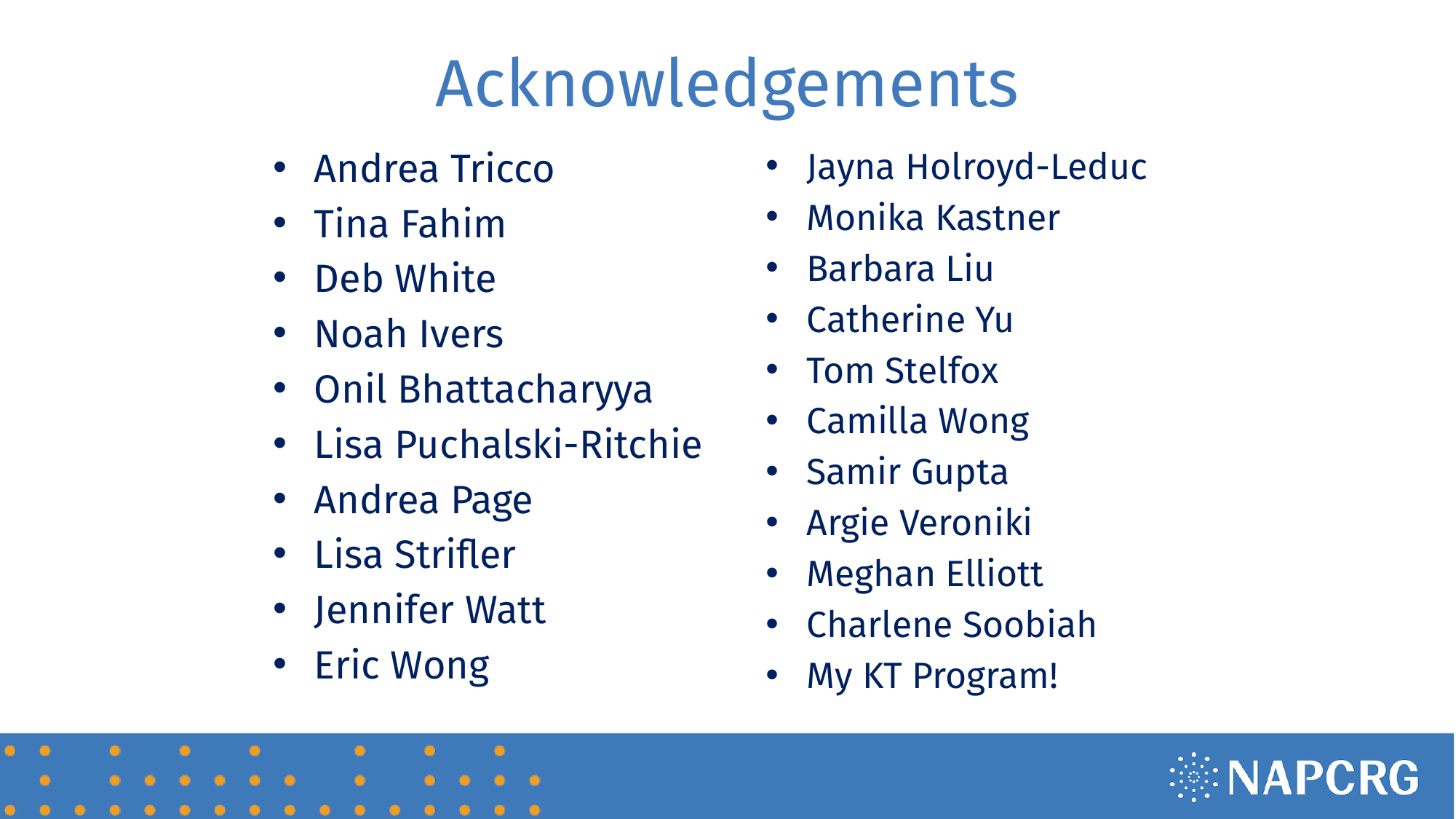

# Acknowledgements
Andrea Tricco
Tina Fahim
Deb White
Noah Ivers
Onil Bhattacharyya
Lisa Puchalski-Ritchie
Andrea Page
Lisa Strifler
Jennifer Watt
Eric Wong

Jayna Holroyd-Leduc
Monika Kastner
Barbara Liu
Catherine Yu
Tom Stelfox
Camilla Wong
Samir Gupta
Argie Veroniki
Meghan Elliott
Charlene Soobiah
My KT Program!